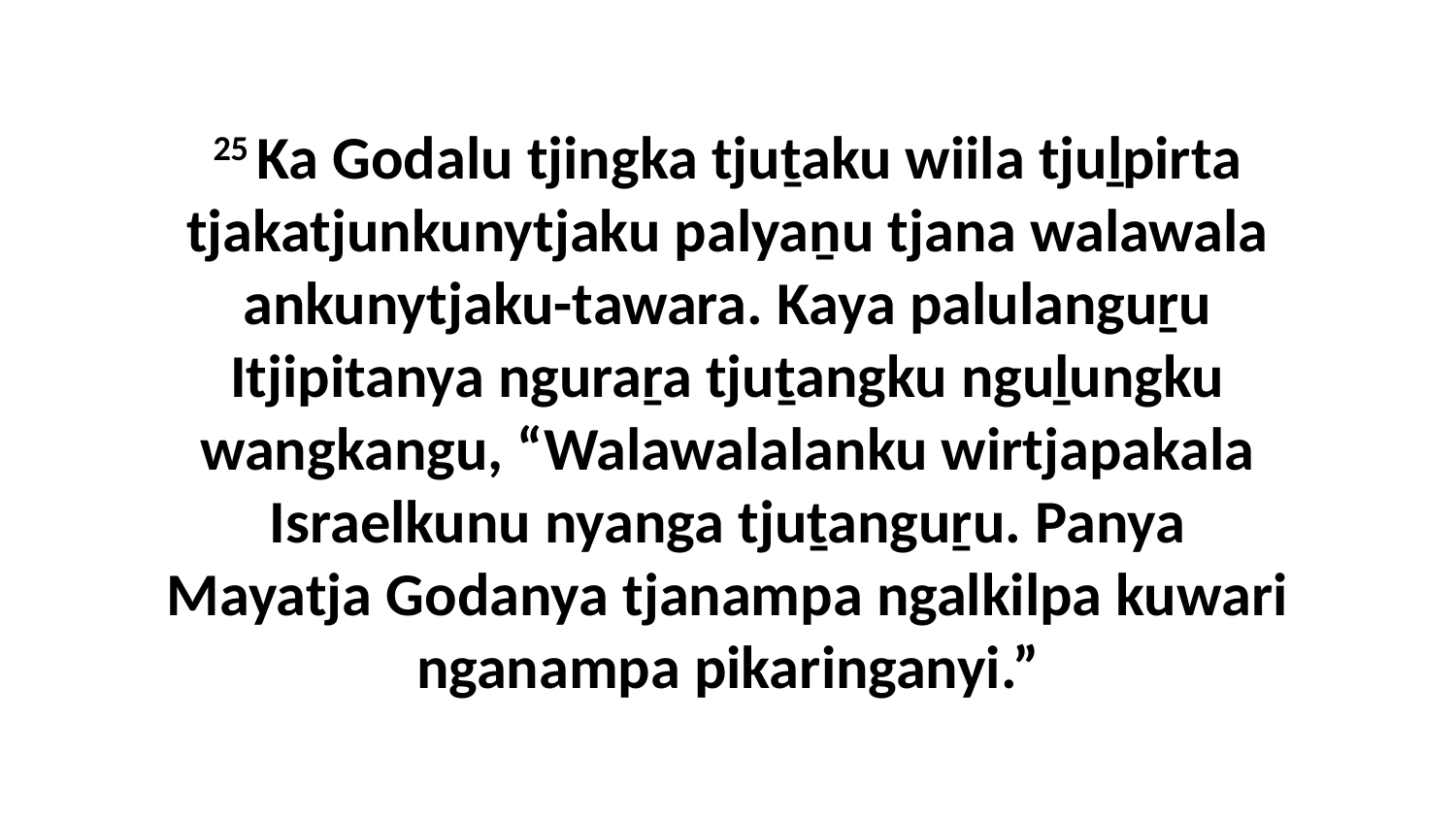

25 Ka Godalu tjingka tjuṯaku wiila tjuḻpirta tjakatjunkunytjaku palyaṉu tjana walawala ankunytjaku-tawara. Kaya palulanguṟu Itjipitanya nguraṟa tjuṯangku nguḻungku wangkangu, “Walawalalanku wirtjapakala Israelkunu nyanga tjuṯanguṟu. Panya Mayatja Godanya tjanampa ngalkilpa kuwari nganampa pikaringanyi.”